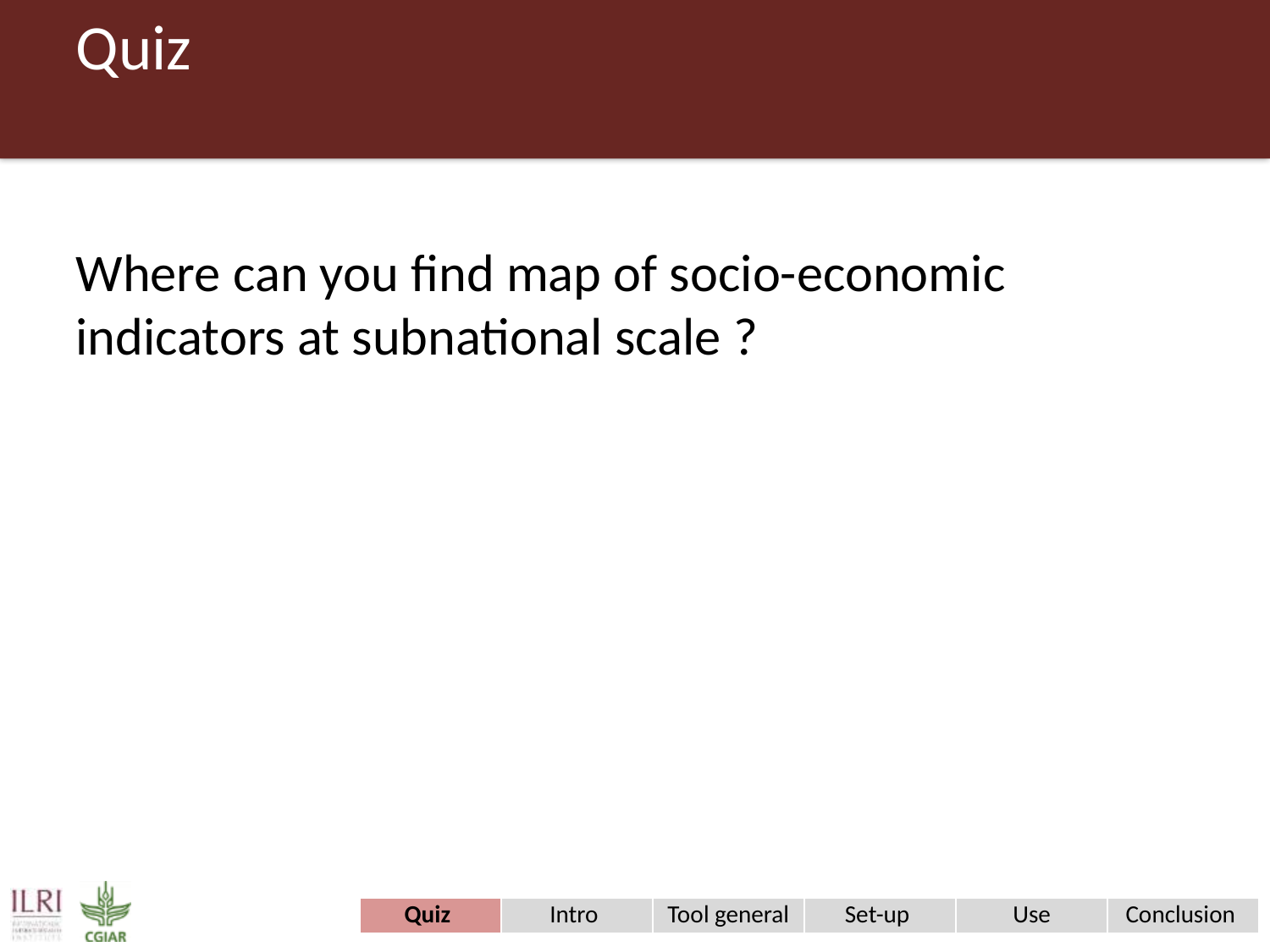

# Quiz
Where can you find map of socio-economic indicators at subnational scale ?
| Quiz | Intro | Tool general | Set-up | Use | Conclusion |
| --- | --- | --- | --- | --- | --- |